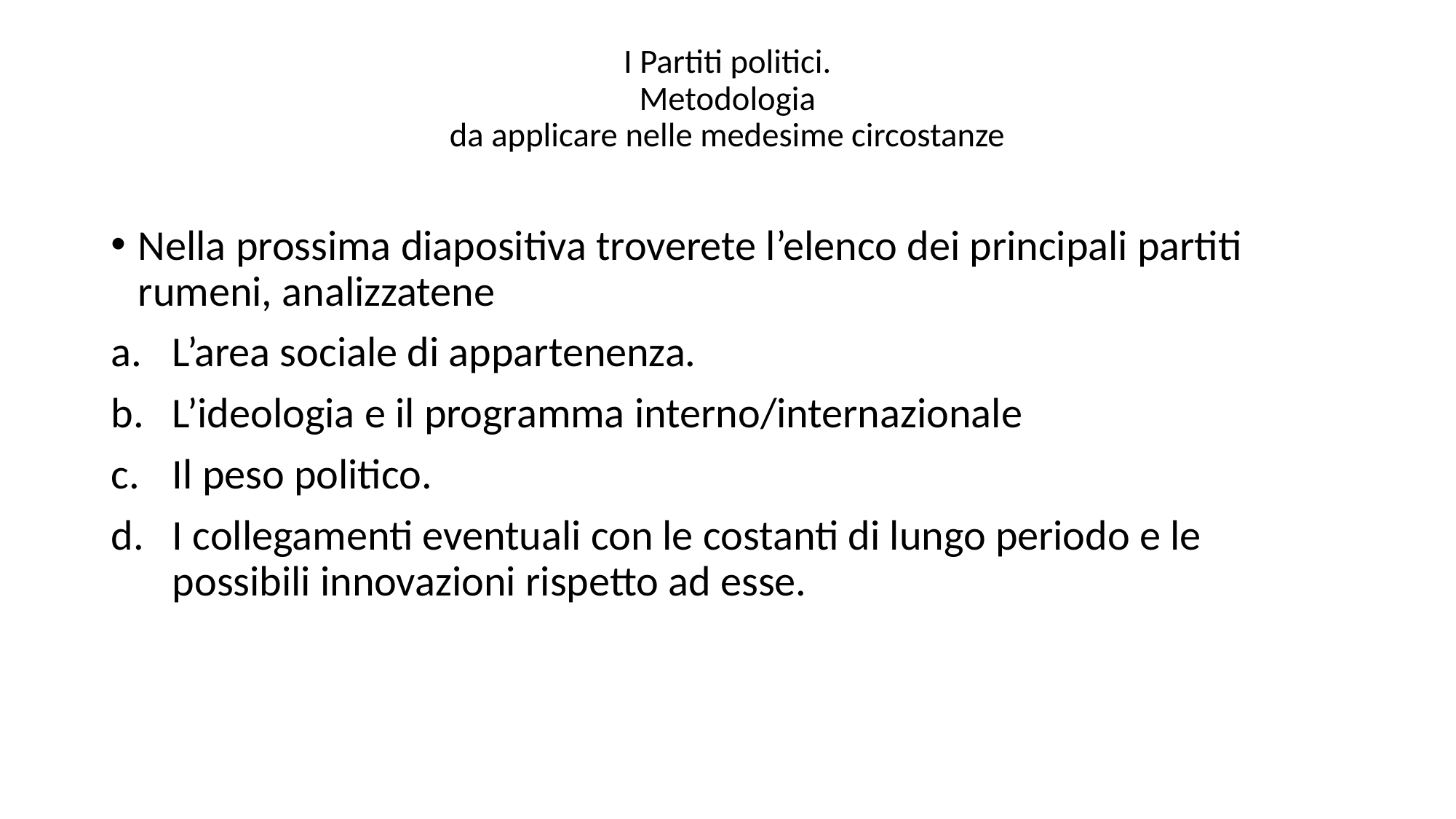

# I Partiti politici. Metodologia da applicare nelle medesime circostanze
Nella prossima diapositiva troverete l’elenco dei principali partiti rumeni, analizzatene
L’area sociale di appartenenza.
L’ideologia e il programma interno/internazionale
Il peso politico.
I collegamenti eventuali con le costanti di lungo periodo e le possibili innovazioni rispetto ad esse.